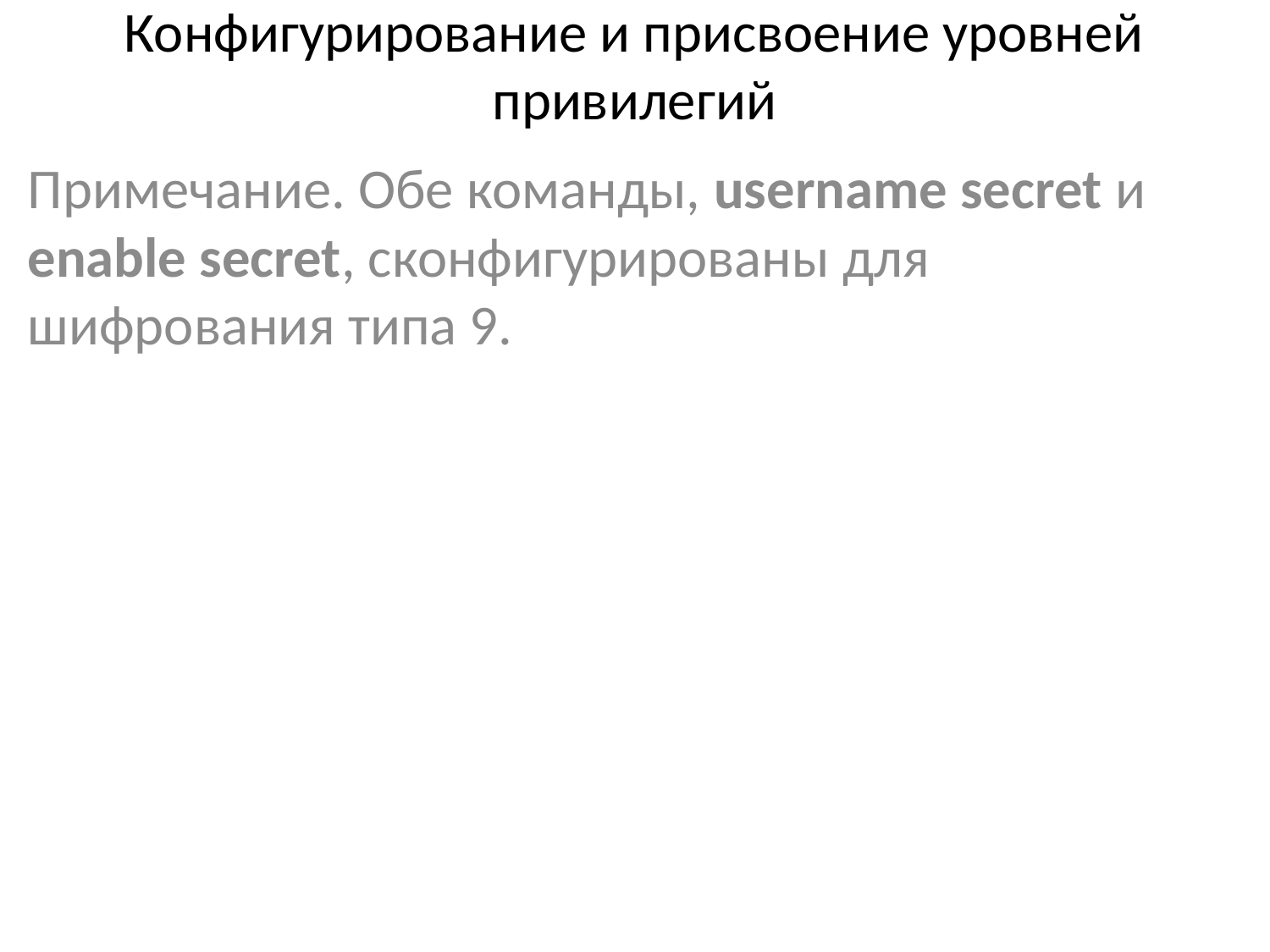

# Конфигурирование и присвоение уровней привилегий
Примечание. Обе команды, username secret и enable secret, сконфигурированы для шифрования типа 9.